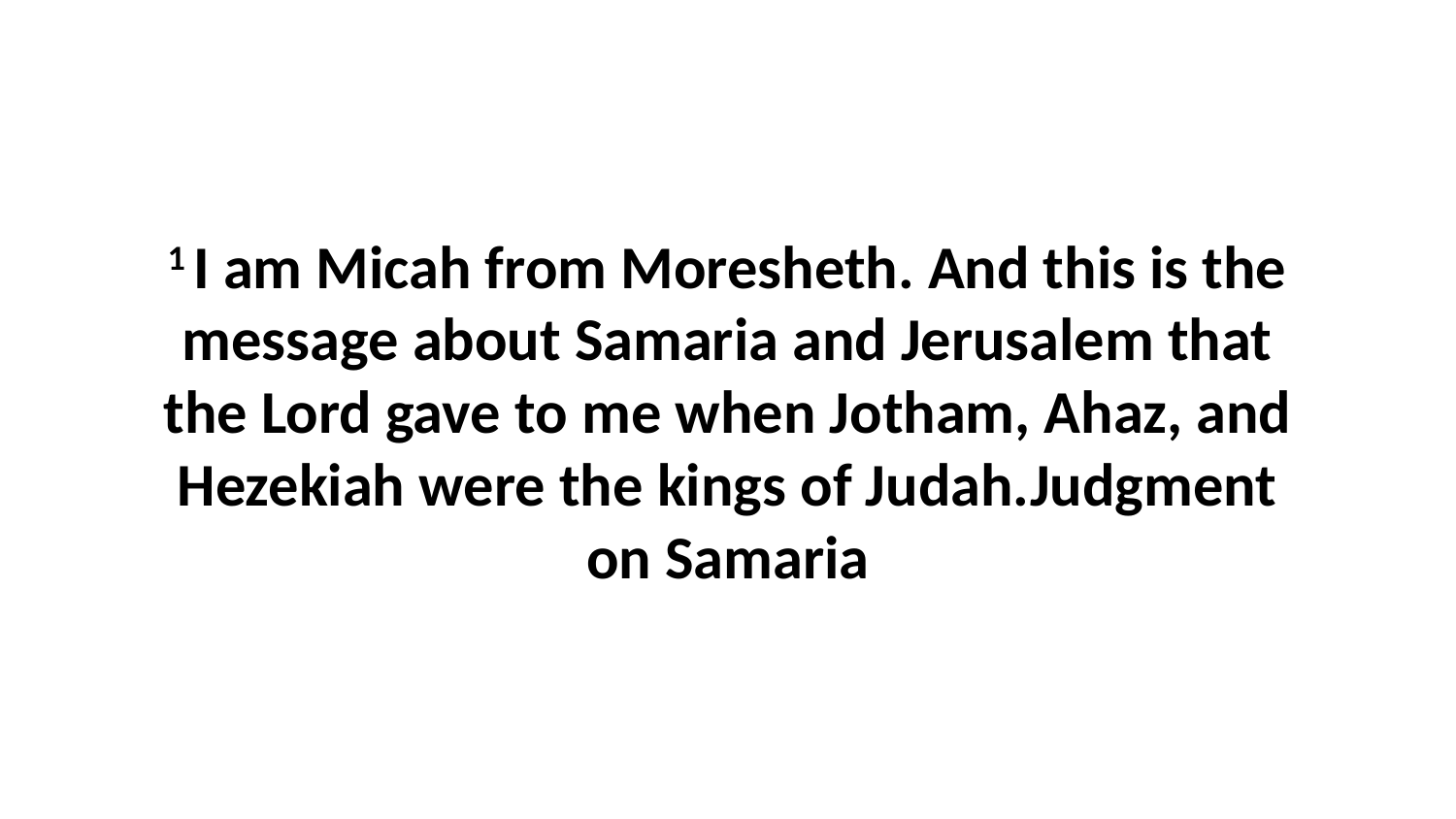

1 I am Micah from Moresheth. And this is the message about Samaria and Jerusalem that the Lord gave to me when Jotham, Ahaz, and Hezekiah were the kings of Judah.Judgment on Samaria